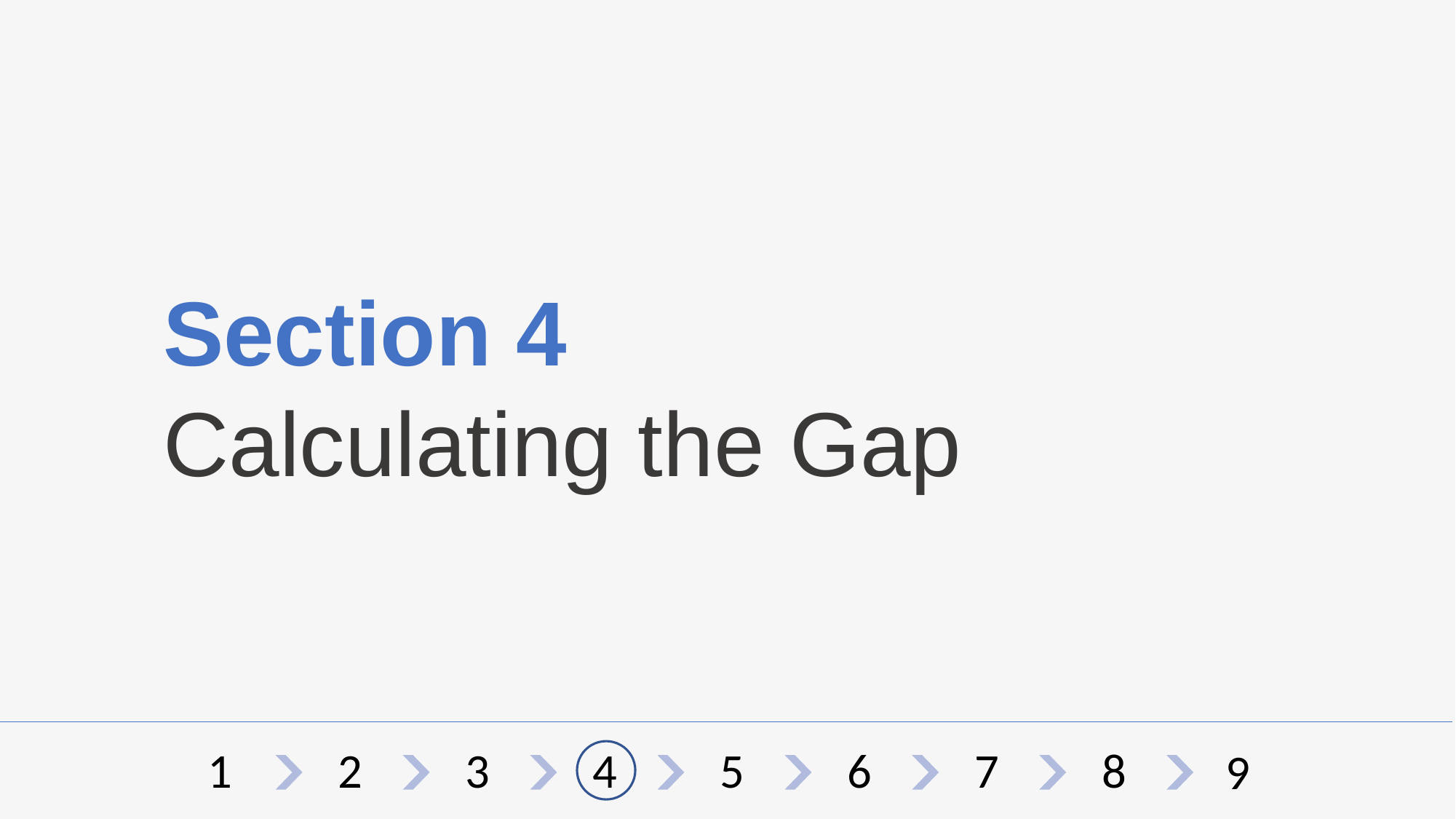

# Section 4
Calculating the Gap
1
2
3
4
5
6
7
8
9